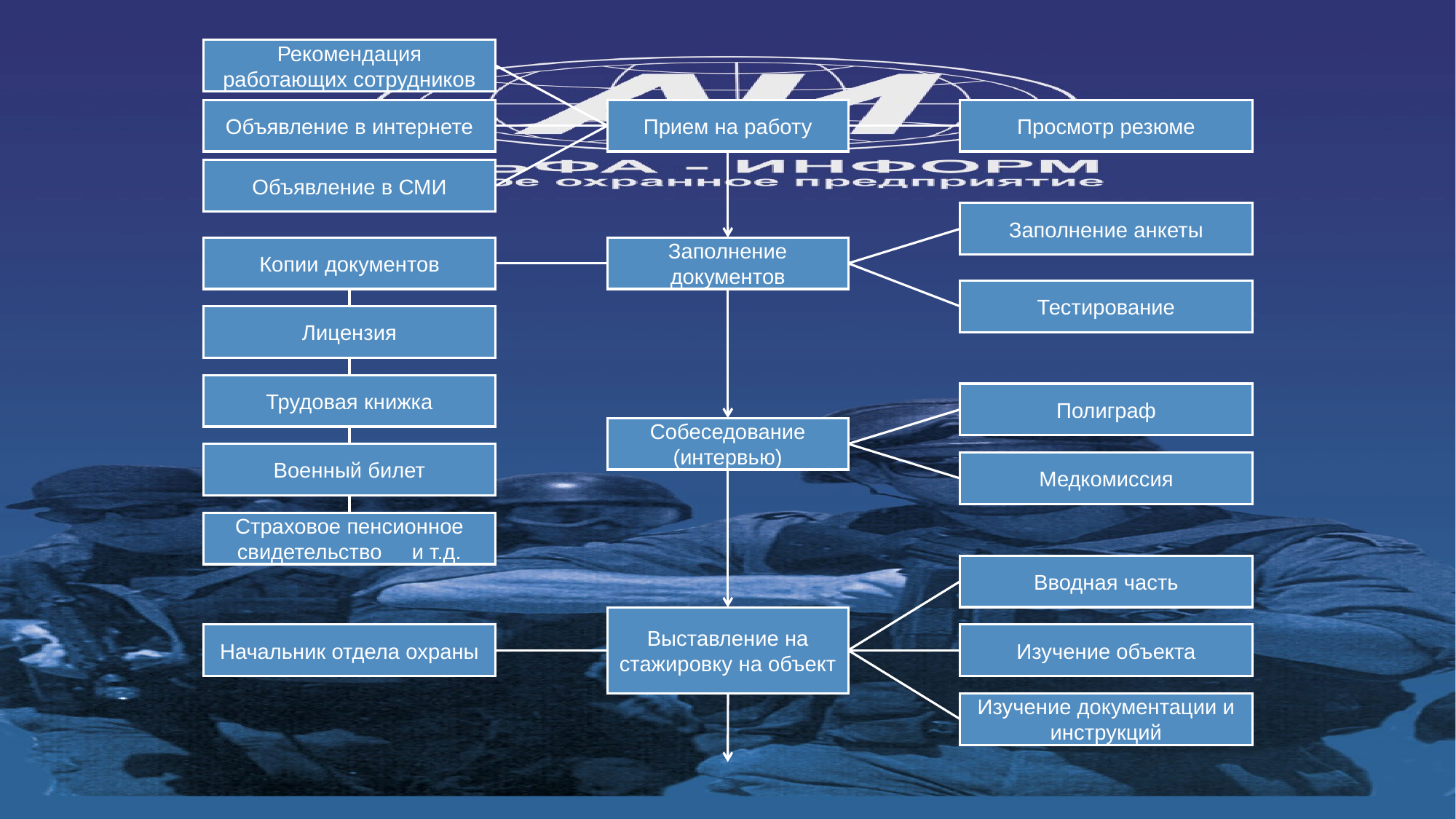

Рекомендация работающих сотрудников
Объявление в интернете
Прием на работу
Просмотр резюме
Объявление в СМИ
Заполнение анкеты
Копии документов
Заполнение документов
Тестирование
Лицензия
Трудовая книжка
Полиграф
Собеседование (интервью)
Военный билет
Медкомиссия
Страховое пенсионное свидетельство     и т.д.
Вводная часть
Выставление на стажировку на объект
Начальник отдела охраны
Изучение объекта
Изучение документации и инструкций